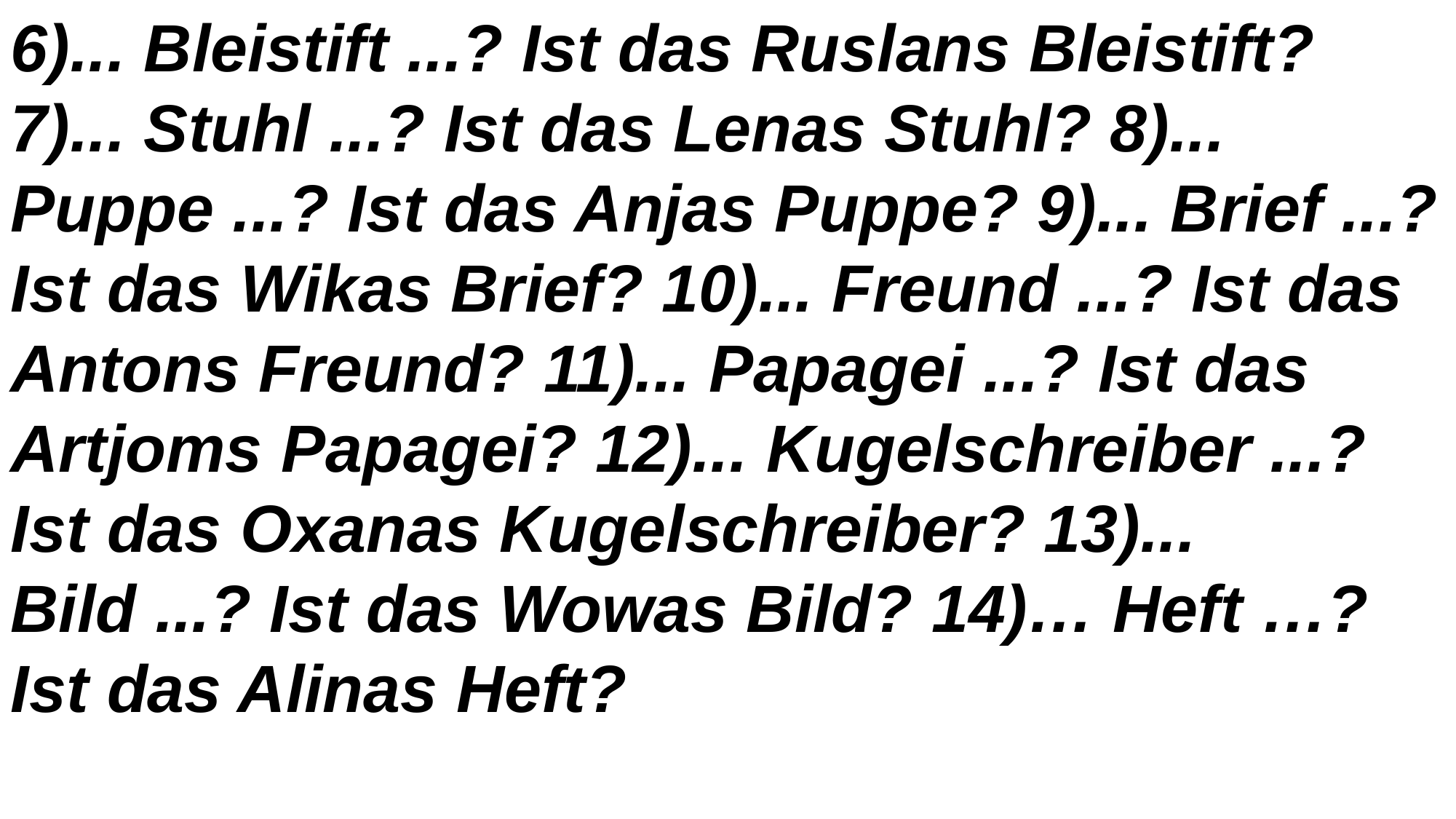

6)... Bleistift ...? Ist das Ruslans Bleistift? 7)... Stuhl ...? Ist das Lenas Stuhl? 8)... Puppe ...? Ist das Anjas Puppe? 9)... Brief ...? Ist das Wikas Brief? 10)... Freund ...? Ist das Antons Freund? 11)... Papagei ...? Ist das Artjoms Papagei? 12)... Kugelschreiber ...? Ist das Oxanas Kugelschreiber? 13)... Bild ...? Ist das Wowas Bild? 14)… Heft …? Ist das Alinas Heft?